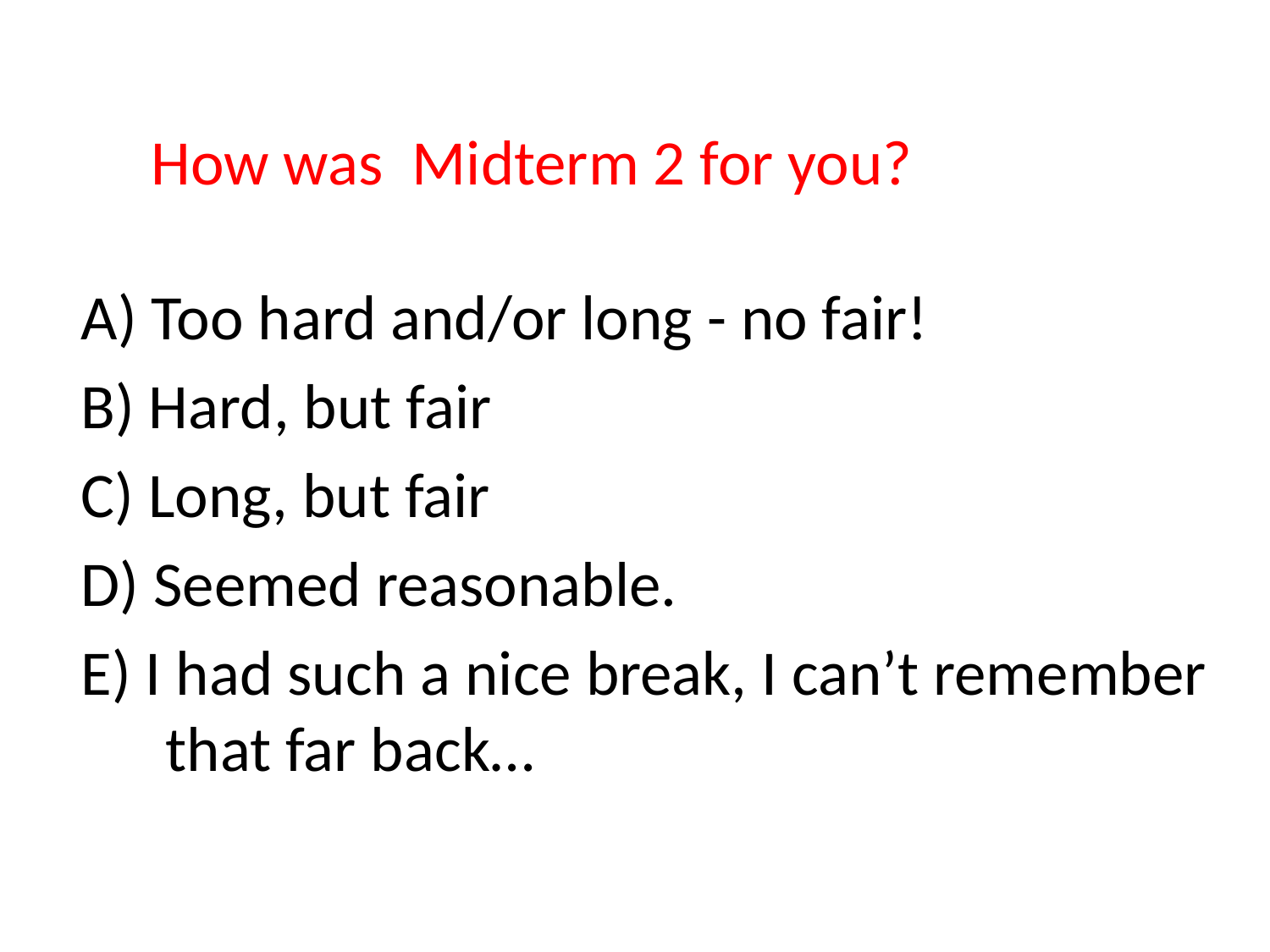

How was  Midterm 2 for you?
A) Too hard and/or long - no fair!
B) Hard, but fair
C) Long, but fair
D) Seemed reasonable.
E) I had such a nice break, I can’t remember that far back…